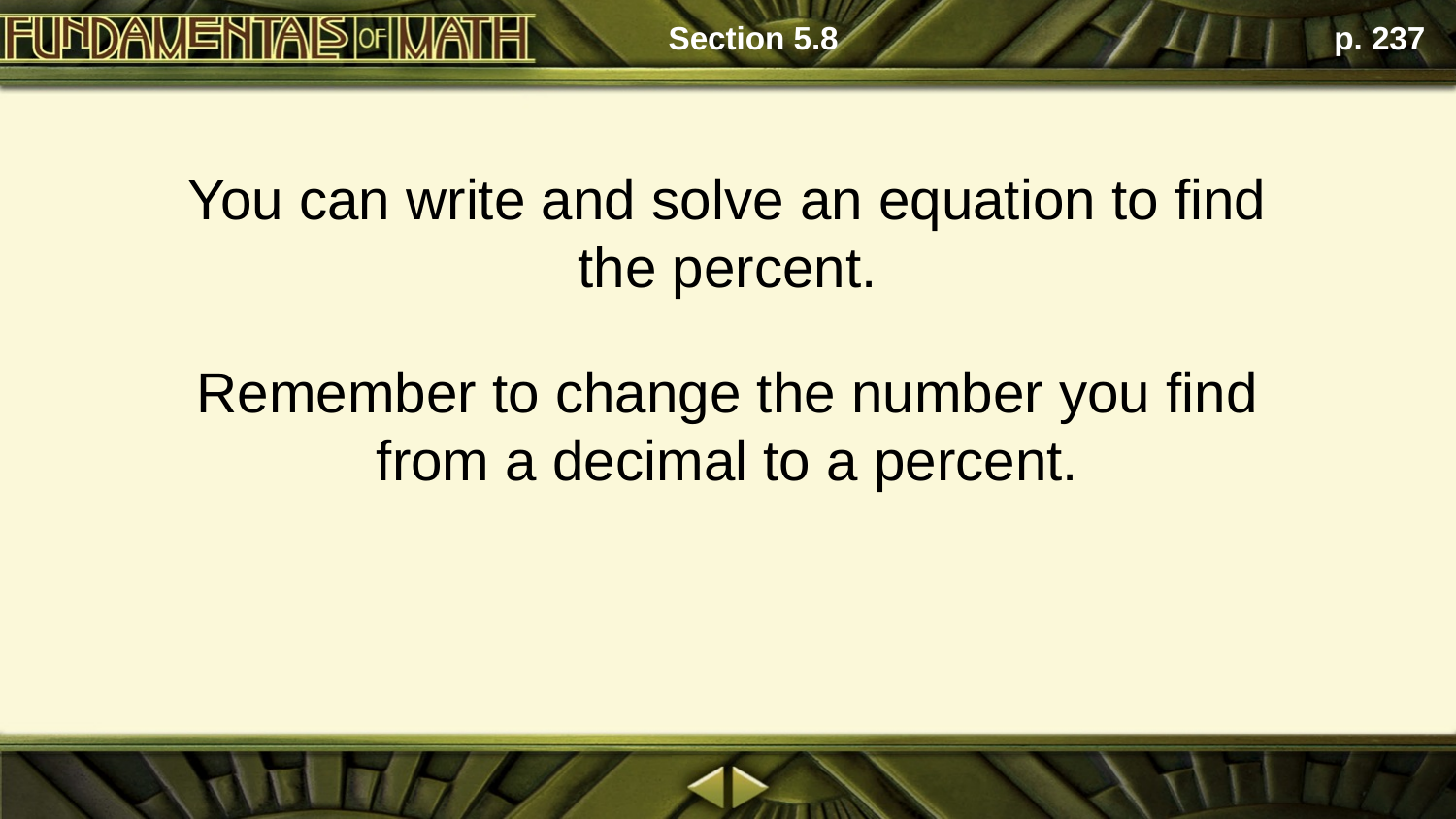

Section 5.8
p. 237
You can write and solve an equation to find the percent.
Remember to change the number you find from a decimal to a percent.